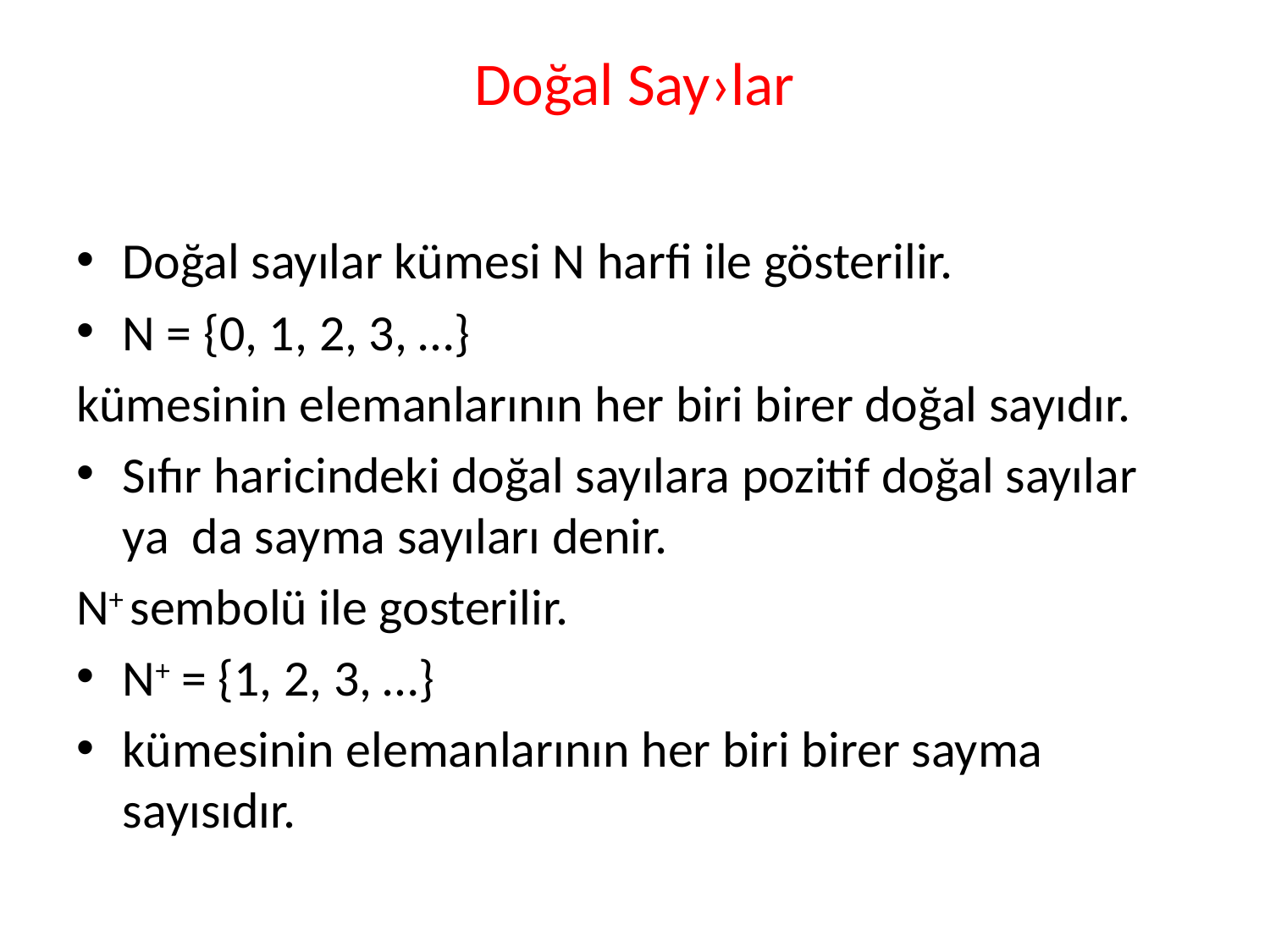

# Doğal Say›lar
Doğal sayılar kümesi N harfi ile gösterilir.
N = {0, 1, 2, 3, …}
kümesinin elemanlarının her biri birer doğal sayıdır.
Sıfır haricindeki doğal sayılara pozitif doğal sayılar ya  da sayma sayıları denir.
N+ sembolü ile gosterilir.
N+ = {1, 2, 3, …}
kümesinin elemanlarının her biri birer sayma sayısıdır.